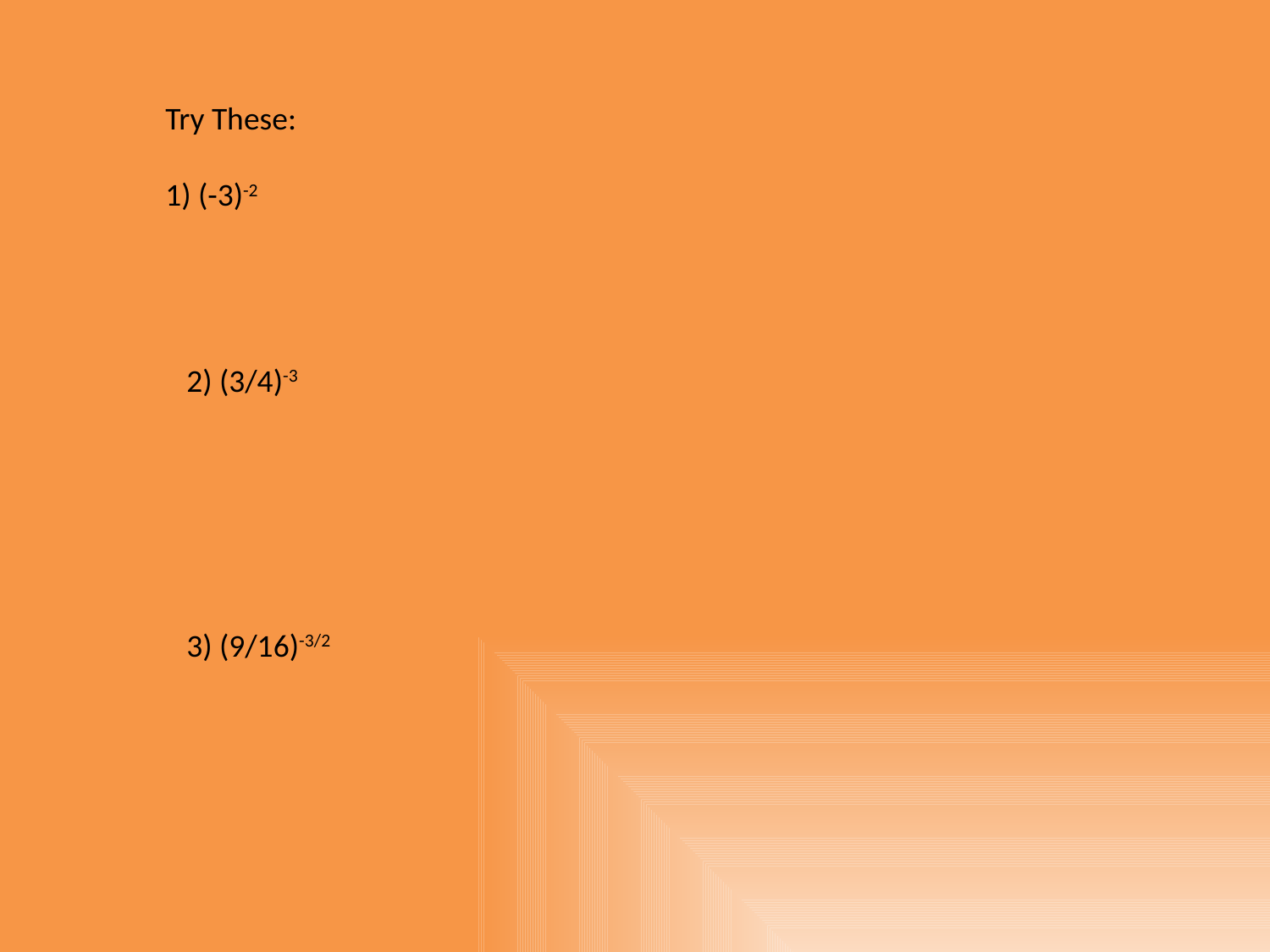

Try These:

1) (-3)-2
2) (3/4)-3
3) (9/16)-3/2